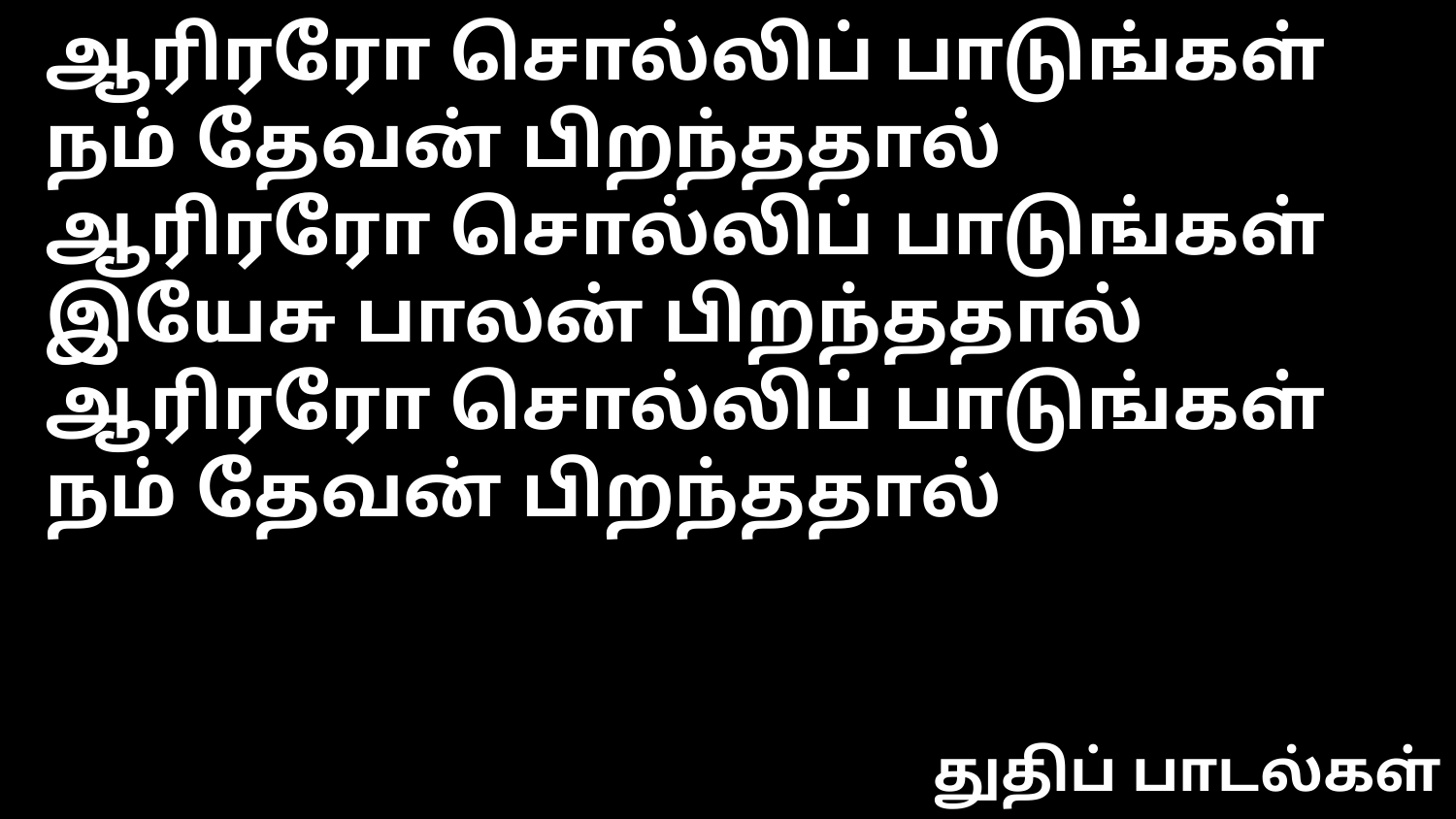

ஆரிரரோ சொல்லிப் பாடுங்கள்
நம் தேவன் பிறந்ததால்
ஆரிரரோ சொல்லிப் பாடுங்கள்
இயேசு பாலன் பிறந்ததால்
ஆரிரரோ சொல்லிப் பாடுங்கள்
நம் தேவன் பிறந்ததால்

துதிப் பாடல்கள்